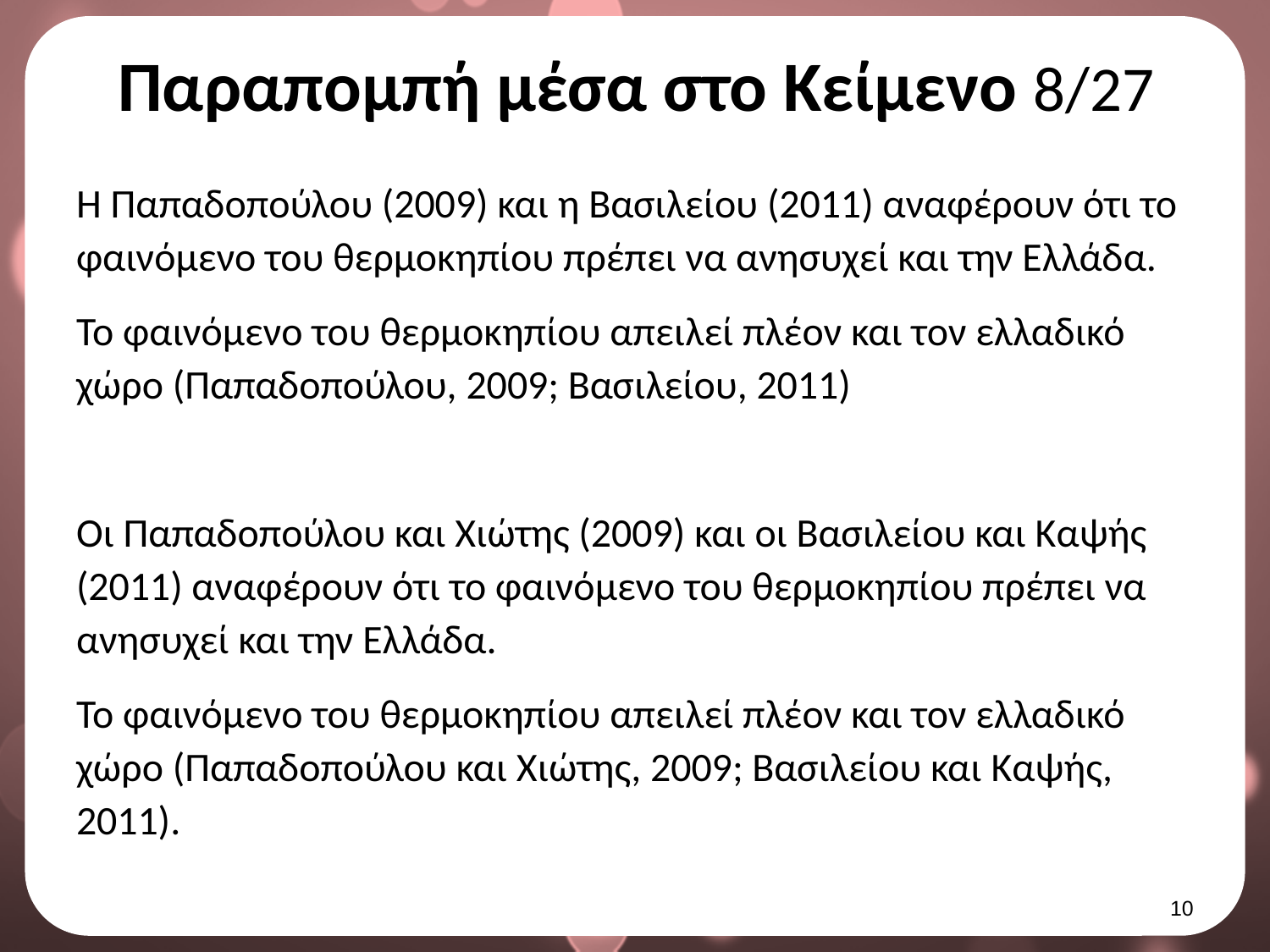

# Παραπομπή μέσα στο Κείμενο 8/27
Η Παπαδοπούλου (2009) και η Βασιλείου (2011) αναφέρουν ότι το φαινόμενο του θερμοκηπίου πρέπει να ανησυχεί και την Ελλάδα.
Το φαινόμενο του θερμοκηπίου απειλεί πλέον και τον ελλαδικό χώρο (Παπαδοπούλου, 2009; Βασιλείου, 2011)

Οι Παπαδοπούλου και Χιώτης (2009) και οι Βασιλείου και Καψής (2011) αναφέρουν ότι το φαινόμενο του θερμοκηπίου πρέπει να ανησυχεί και την Ελλάδα.
Το φαινόμενο του θερμοκηπίου απειλεί πλέον και τον ελλαδικό χώρο (Παπαδοπούλου και Χιώτης, 2009; Βασιλείου και Καψής, 2011).

10